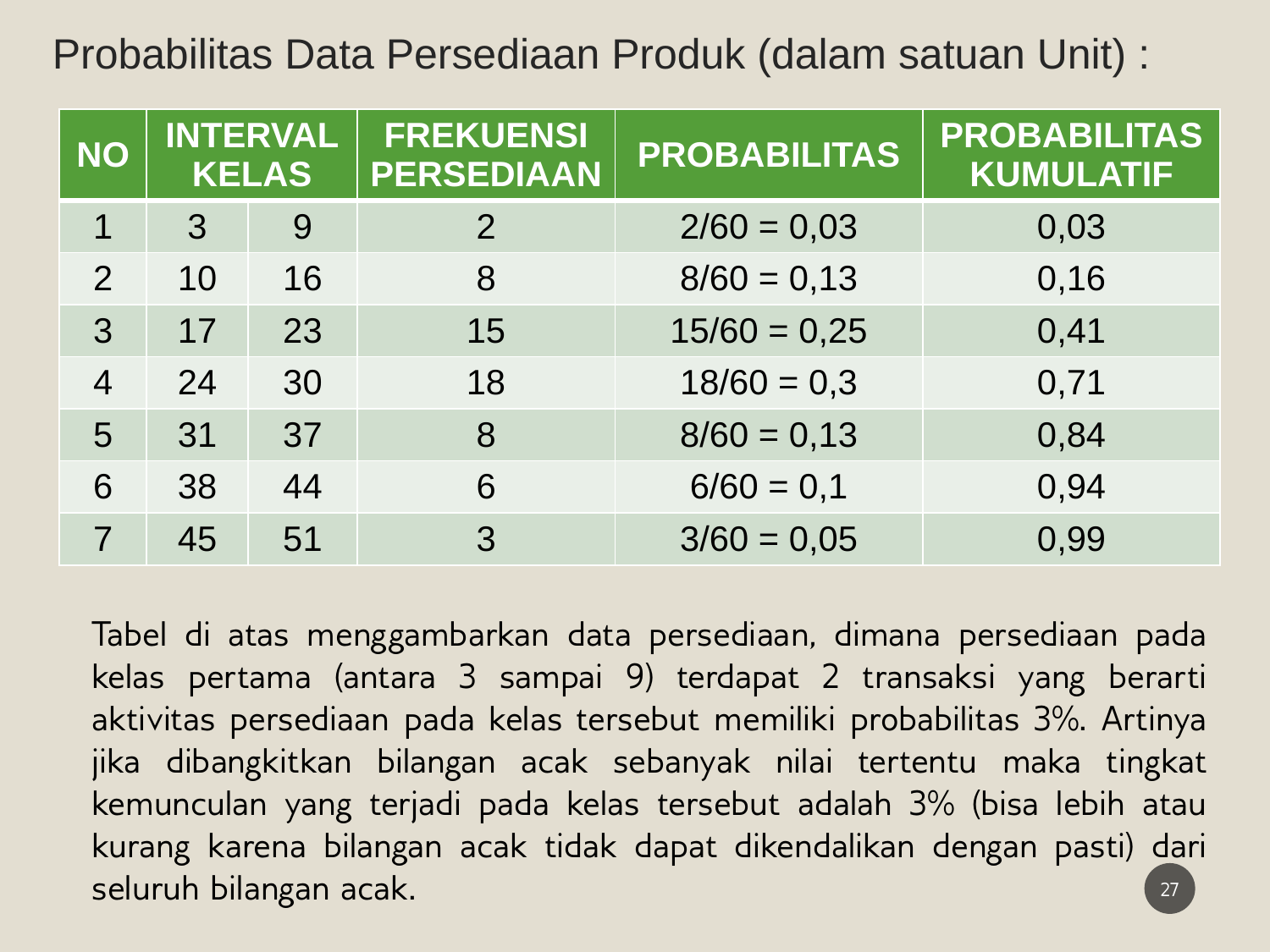

Probabilitas Data Persediaan Produk (dalam satuan Unit) :
| NO | INTERVAL KELAS |  | FREKUENSI PERSEDIAAN | PROBABILITAS | PROBABILITAS KUMULATIF |
| --- | --- | --- | --- | --- | --- |
| 1 | 3 | 9 | 2 | 2/60 = 0,03 | 0,03 |
| 2 | 10 | 16 | 8 | 8/60 = 0,13 | 0,16 |
| 3 | 17 | 23 | 15 | 15/60 = 0,25 | 0,41 |
| 4 | 24 | 30 | 18 | 18/60 = 0,3 | 0,71 |
| 5 | 31 | 37 | 8 | 8/60 = 0,13 | 0,84 |
| 6 | 38 | 44 | 6 | 6/60 = 0,1 | 0,94 |
| 7 | 45 | 51 | 3 | 3/60 = 0,05 | 0,99 |
Tabel di atas menggambarkan data persediaan, dimana persediaan pada kelas pertama (antara 3 sampai 9) terdapat 2 transaksi yang berarti aktivitas persediaan pada kelas tersebut memiliki probabilitas 3%. Artinya jika dibangkitkan bilangan acak sebanyak nilai tertentu maka tingkat kemunculan yang terjadi pada kelas tersebut adalah 3% (bisa lebih atau kurang karena bilangan acak tidak dapat dikendalikan dengan pasti) dari seluruh bilangan acak.
27